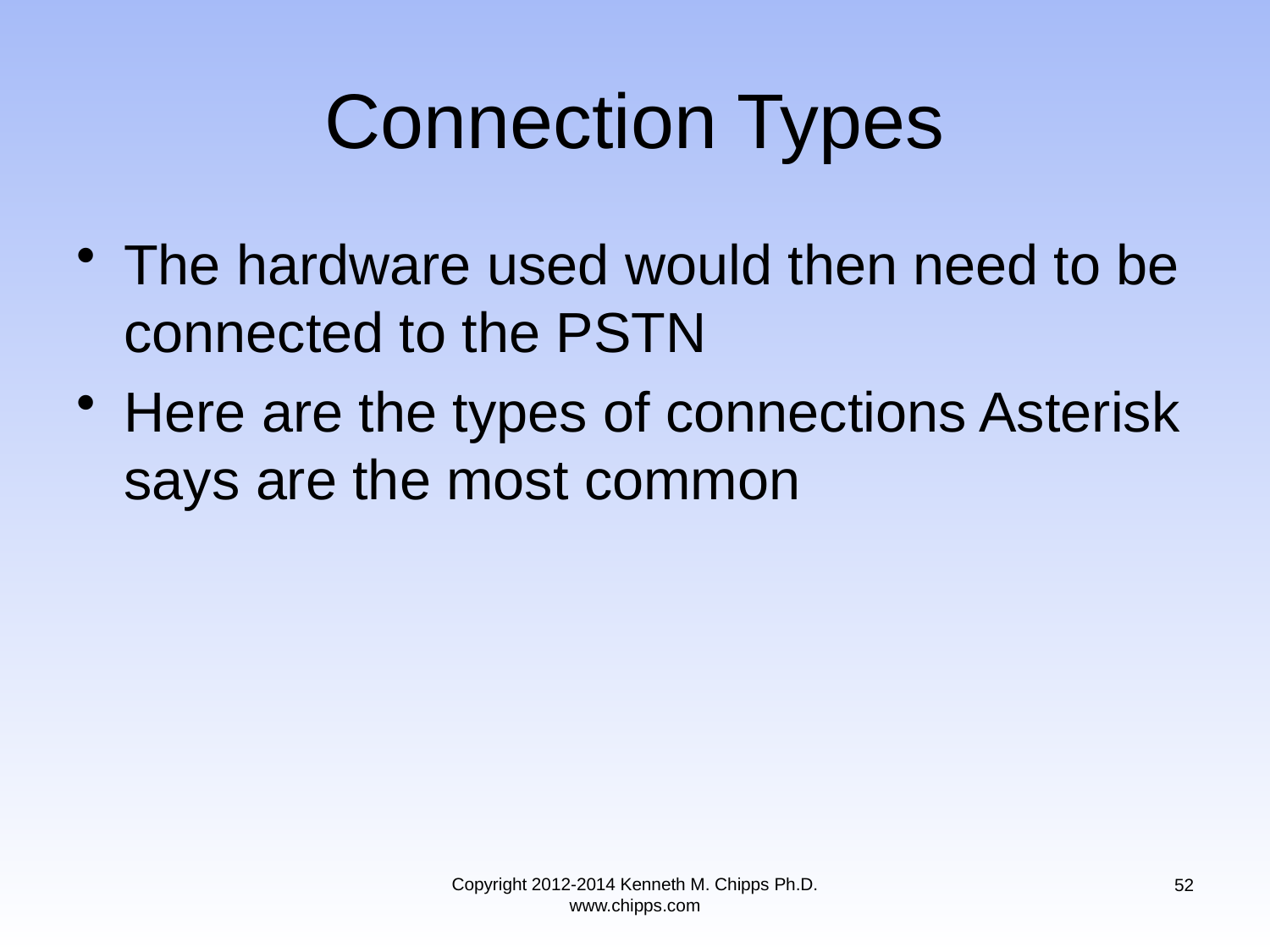

# Connection Types
The hardware used would then need to be connected to the PSTN
Here are the types of connections Asterisk says are the most common
Copyright 2012-2014 Kenneth M. Chipps Ph.D. www.chipps.com
52